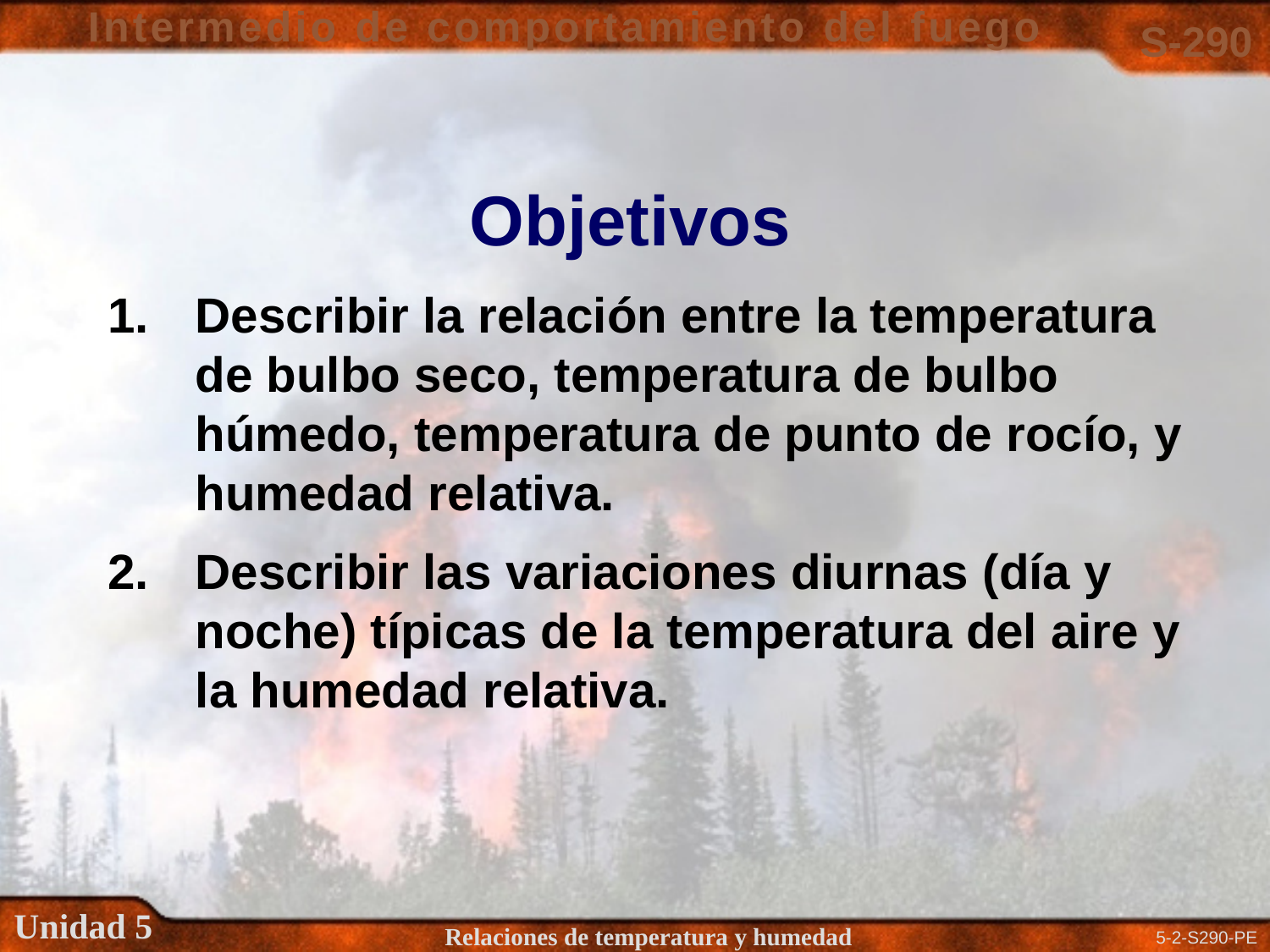

Objetivos

1.	Describir la relación entre la temperatura de bulbo seco, temperatura de bulbo húmedo, temperatura de punto de rocío, y humedad relativa.
2.	Describir las variaciones diurnas (día y noche) típicas de la temperatura del aire y la humedad relativa.